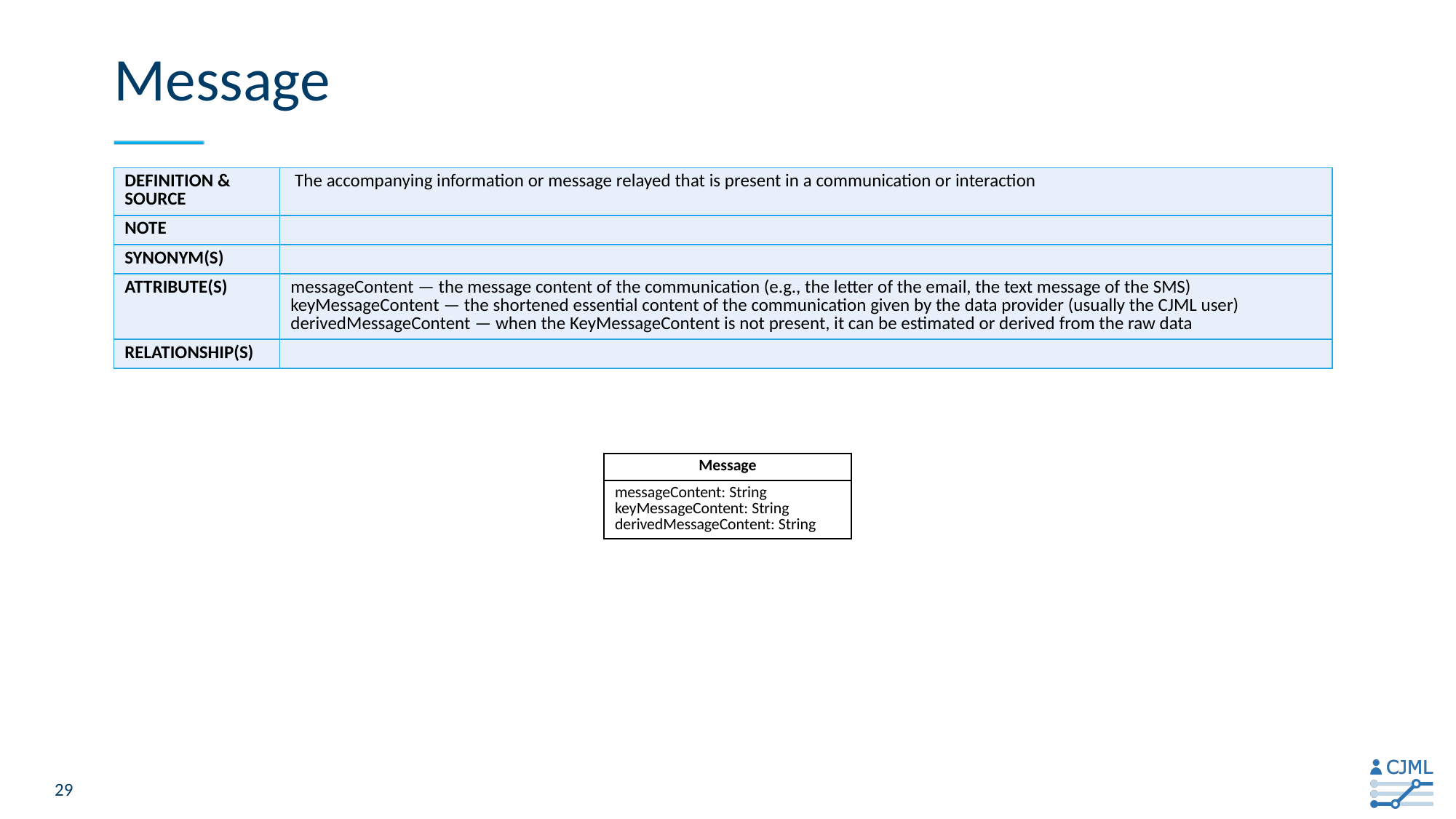

# Message
| Definition & source | The accompanying information or message relayed that is present in a communication or interaction |
| --- | --- |
| Note |  |
| Synonym(s) |  |
| Attribute(s) | messageContent — the message content of the communication (e.g., the letter of the email, the text message of the SMS) keyMessageContent — the shortened essential content of the communication given by the data provider (usually the CJML user) derivedMessageContent — when the KeyMessageContent is not present, it can be estimated or derived from the raw data |
| Relationship(s) |  |
| Message |
| --- |
| messageContent: String keyMessageContent: String derivedMessageContent: String |
29